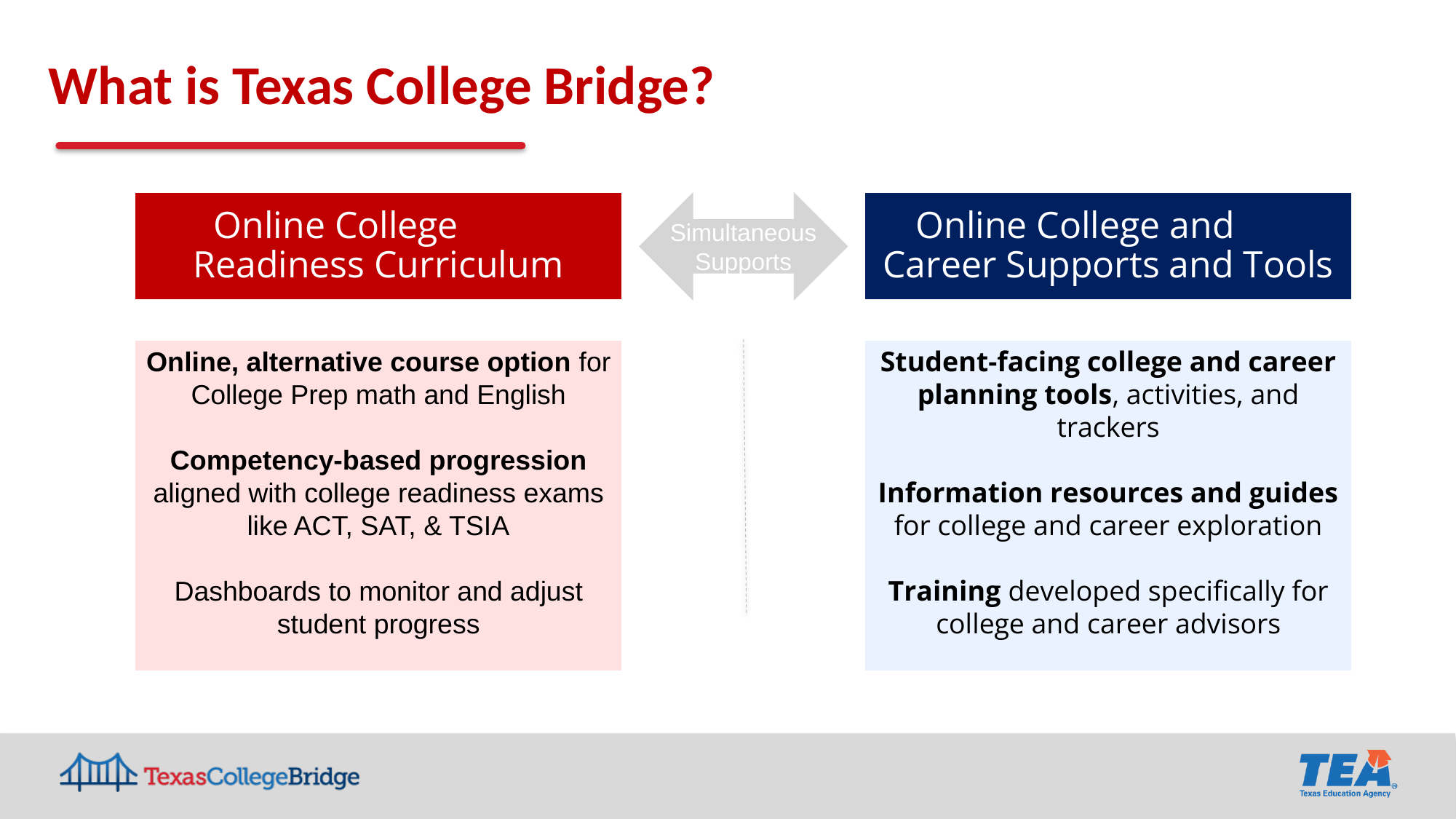

# What is Texas College Bridge?

Online College          Readiness Curriculum

Online College and        Career Supports and Tools
Simultaneous Supports
Online, alternative course option for College Prep math and English

Competency-based progression aligned with college readiness exams like ACT, SAT, & TSIA

Dashboards to monitor and adjust student progress
Student-facing college and career planning tools, activities, and trackers

Information resources and guides for college and career exploration

Training developed specifically for college and career advisors